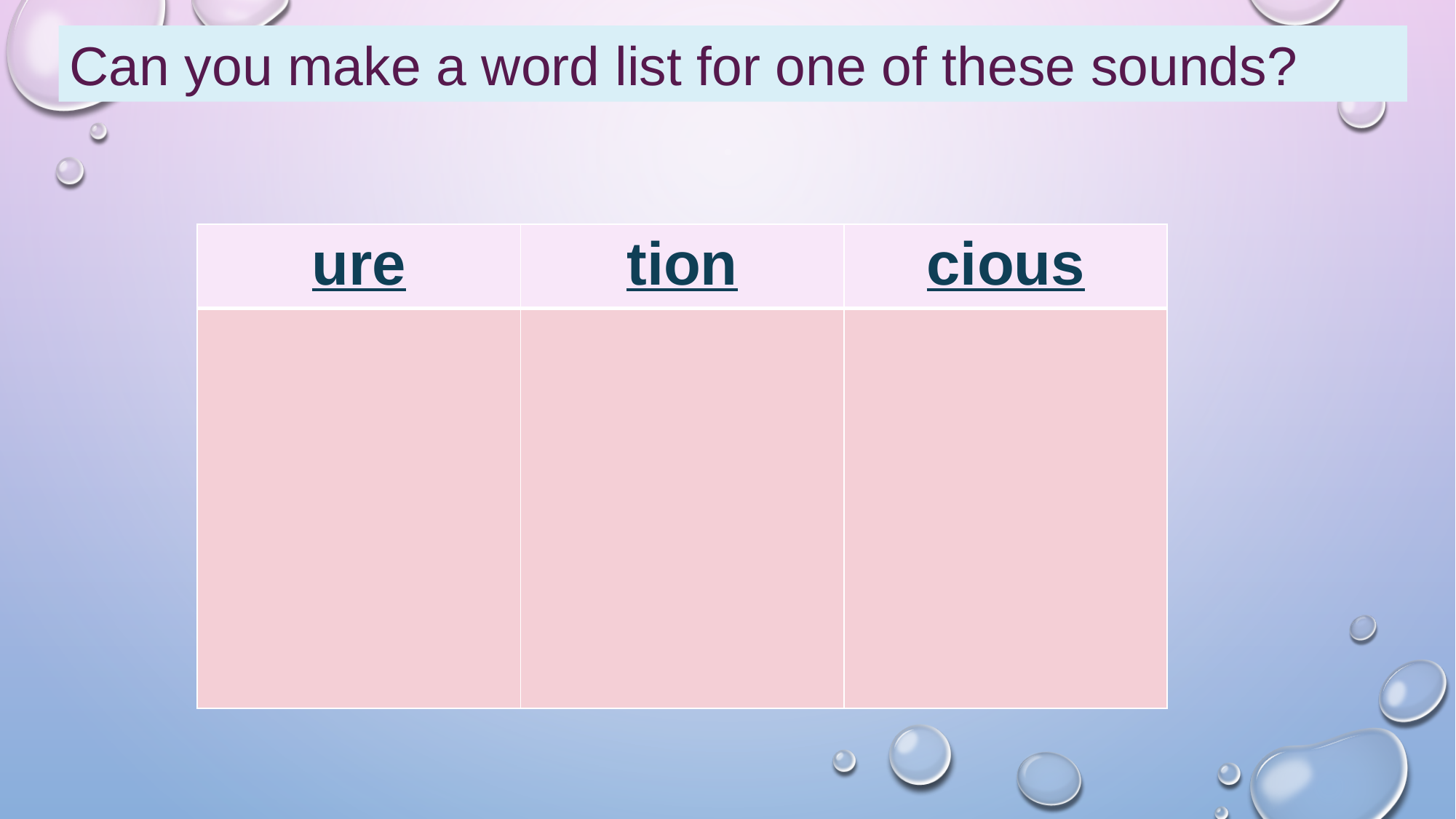

Can you make a word list for one of these sounds?
| ure | tion | cious |
| --- | --- | --- |
|  |  |  |